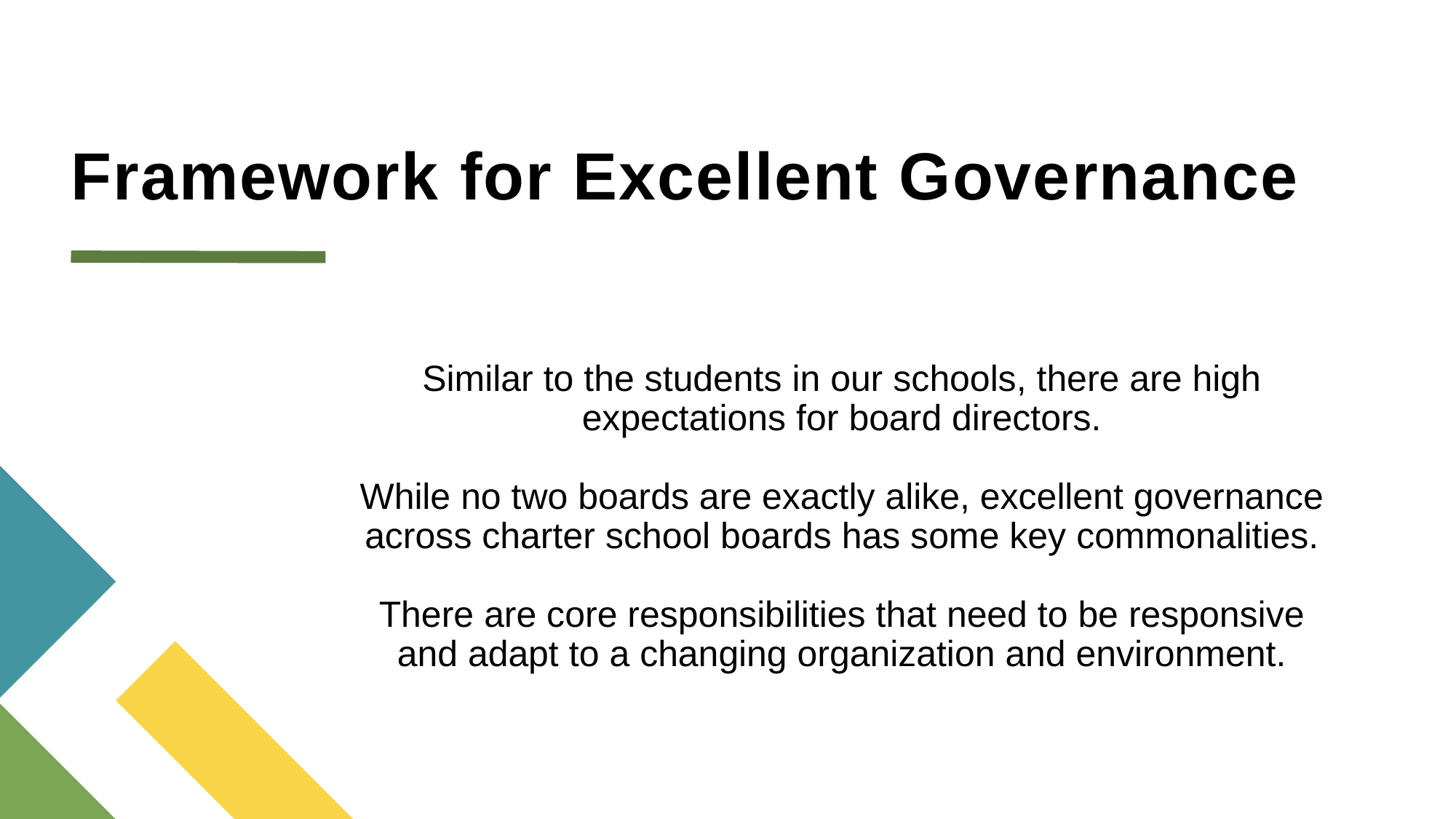

# Framework for Excellent Governance

Similar to the students in our schools, there are high expectations for board directors.

While no two boards are exactly alike, excellent governance across charter school boards has some key commonalities.

There are core responsibilities that need to be responsive and adapt to a changing organization and environment.